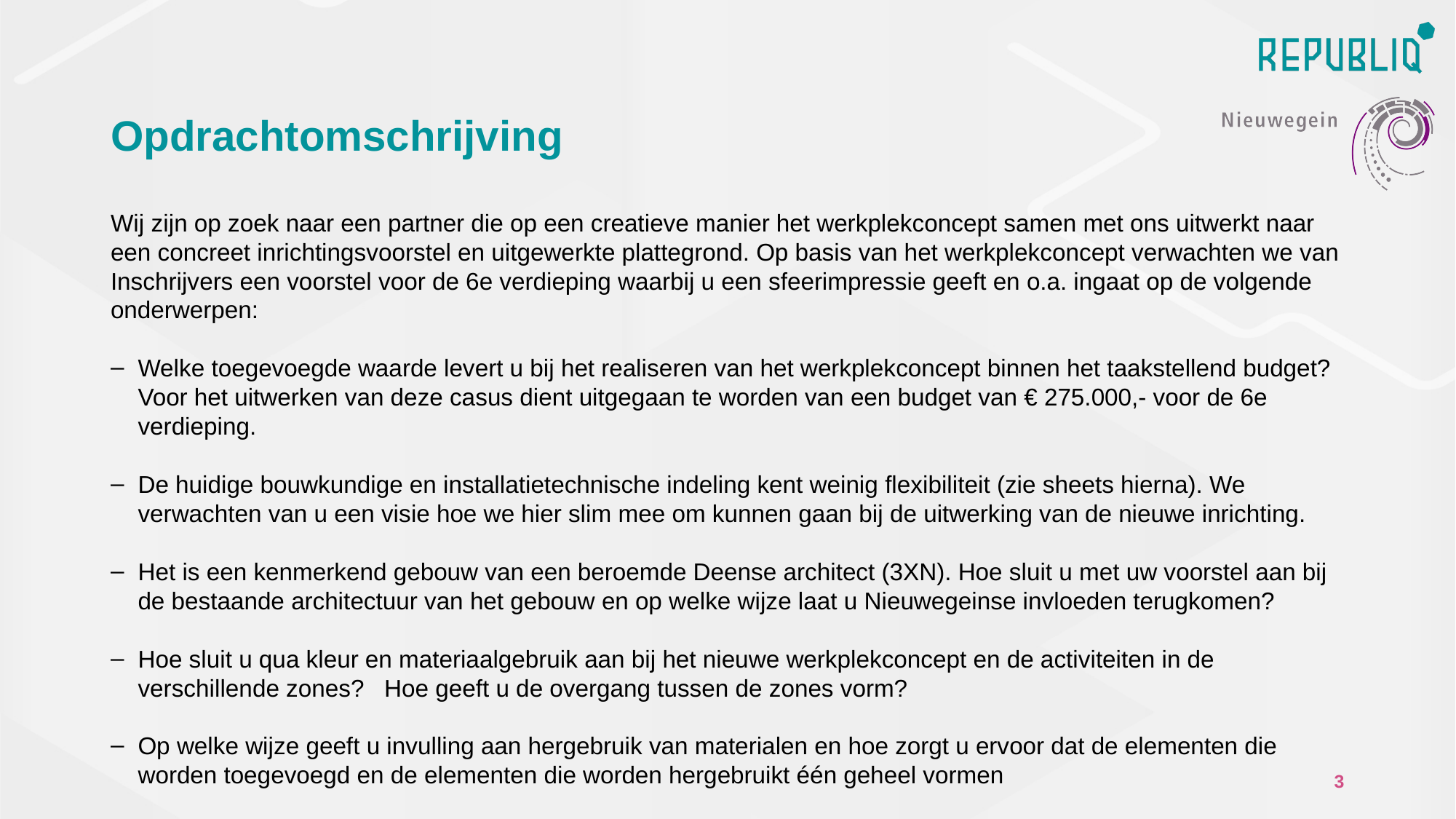

# Opdrachtomschrijving
Wij zijn op zoek naar een partner die op een creatieve manier het werkplekconcept samen met ons uitwerkt naar een concreet inrichtingsvoorstel en uitgewerkte plattegrond. Op basis van het werkplekconcept verwachten we van Inschrijvers een voorstel voor de 6e verdieping waarbij u een sfeerimpressie geeft en o.a. ingaat op de volgende onderwerpen:

Welke toegevoegde waarde levert u bij het realiseren van het werkplekconcept binnen het taakstellend budget? Voor het uitwerken van deze casus dient uitgegaan te worden van een budget van € 275.000,- voor de 6e verdieping.

De huidige bouwkundige en installatietechnische indeling kent weinig flexibiliteit (zie sheets hierna). We verwachten van u een visie hoe we hier slim mee om kunnen gaan bij de uitwerking van de nieuwe inrichting.

Het is een kenmerkend gebouw van een beroemde Deense architect (3XN). Hoe sluit u met uw voorstel aan bij de bestaande architectuur van het gebouw en op welke wijze laat u Nieuwegeinse invloeden terugkomen?

Hoe sluit u qua kleur en materiaalgebruik aan bij het nieuwe werkplekconcept en de activiteiten in de verschillende zones?   Hoe geeft u de overgang tussen de zones vorm?

Op welke wijze geeft u invulling aan hergebruik van materialen en hoe zorgt u ervoor dat de elementen die worden toegevoegd en de elementen die worden hergebruikt één geheel vormen

3